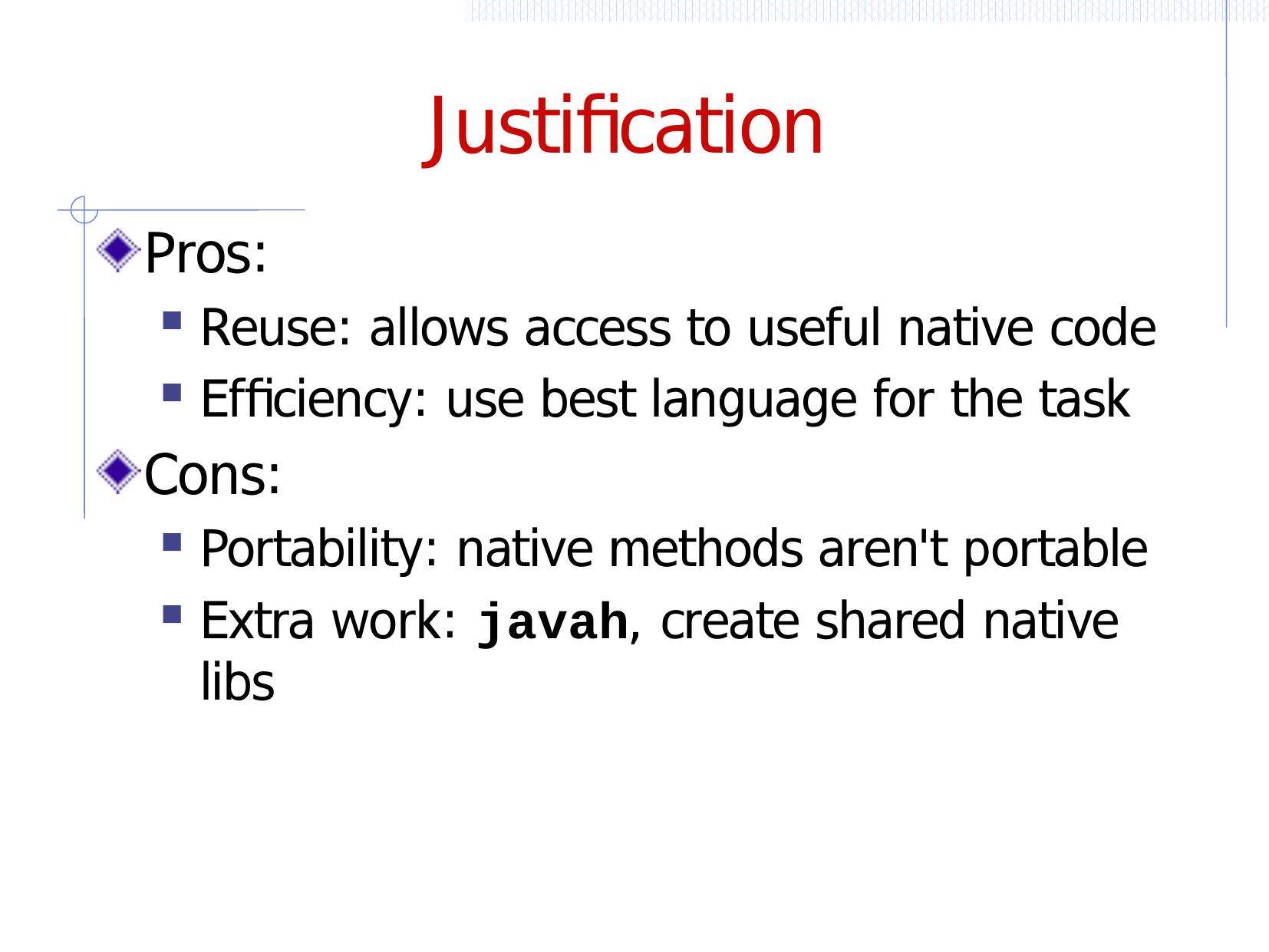

# Justification
Pros:
Reuse: allows access to useful native code
Efficiency: use best language for the task
Cons:
Portability: native methods aren't portable
Extra work: javah, create shared native libs